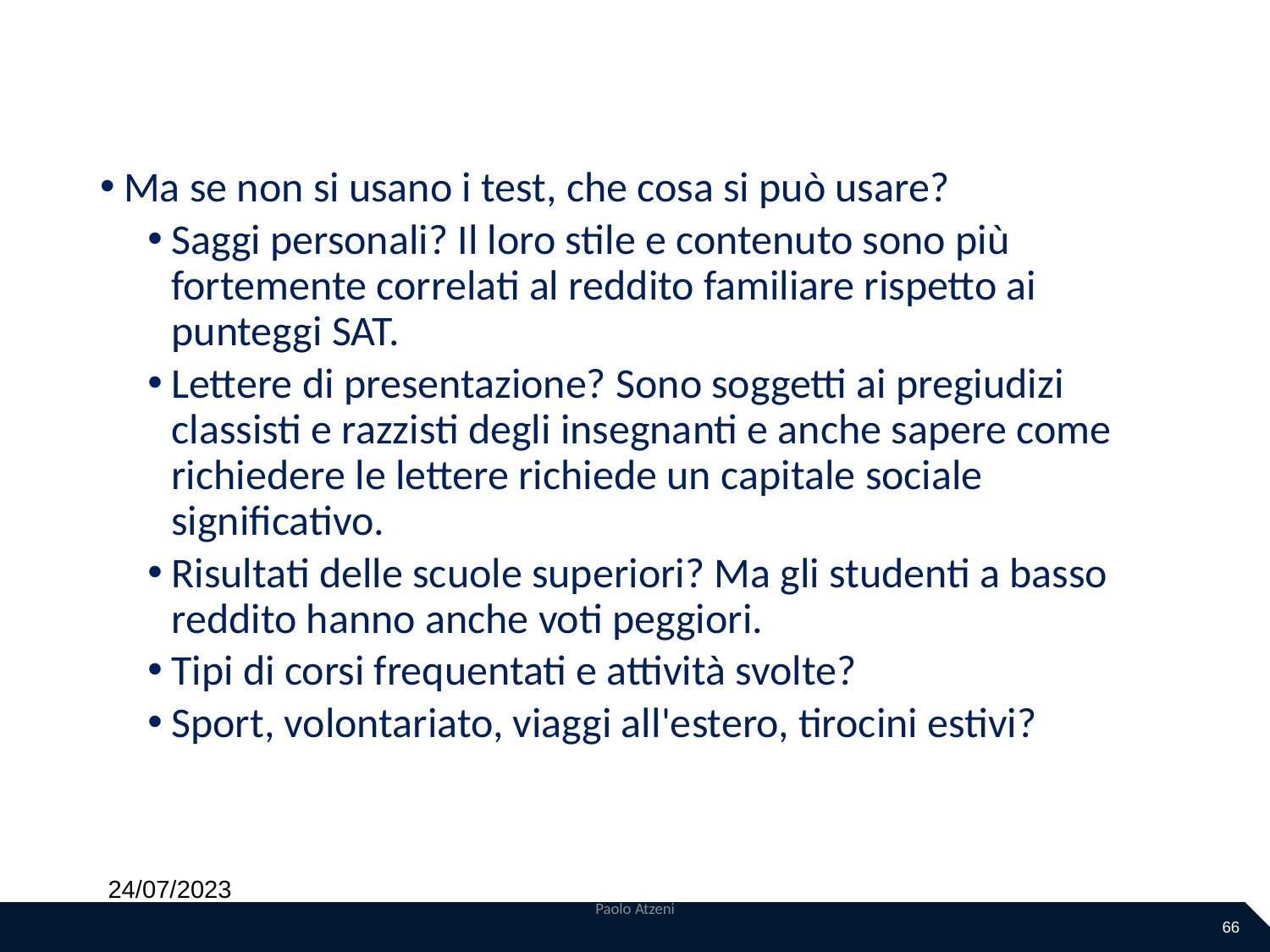

#
Ma se non si usano i test, che cosa si può usare?
Saggi personali? Il loro stile e contenuto sono più fortemente correlati al reddito familiare rispetto ai punteggi SAT.
Lettere di presentazione? Sono soggetti ai pregiudizi classisti e razzisti degli insegnanti e anche sapere come richiedere le lettere richiede un capitale sociale significativo.
Risultati delle scuole superiori? Ma gli studenti a basso reddito hanno anche voti peggiori.
Tipi di corsi frequentati e attività svolte?
Sport, volontariato, viaggi all'estero, tirocini estivi?
24/07/2023
Paolo Atzeni
66